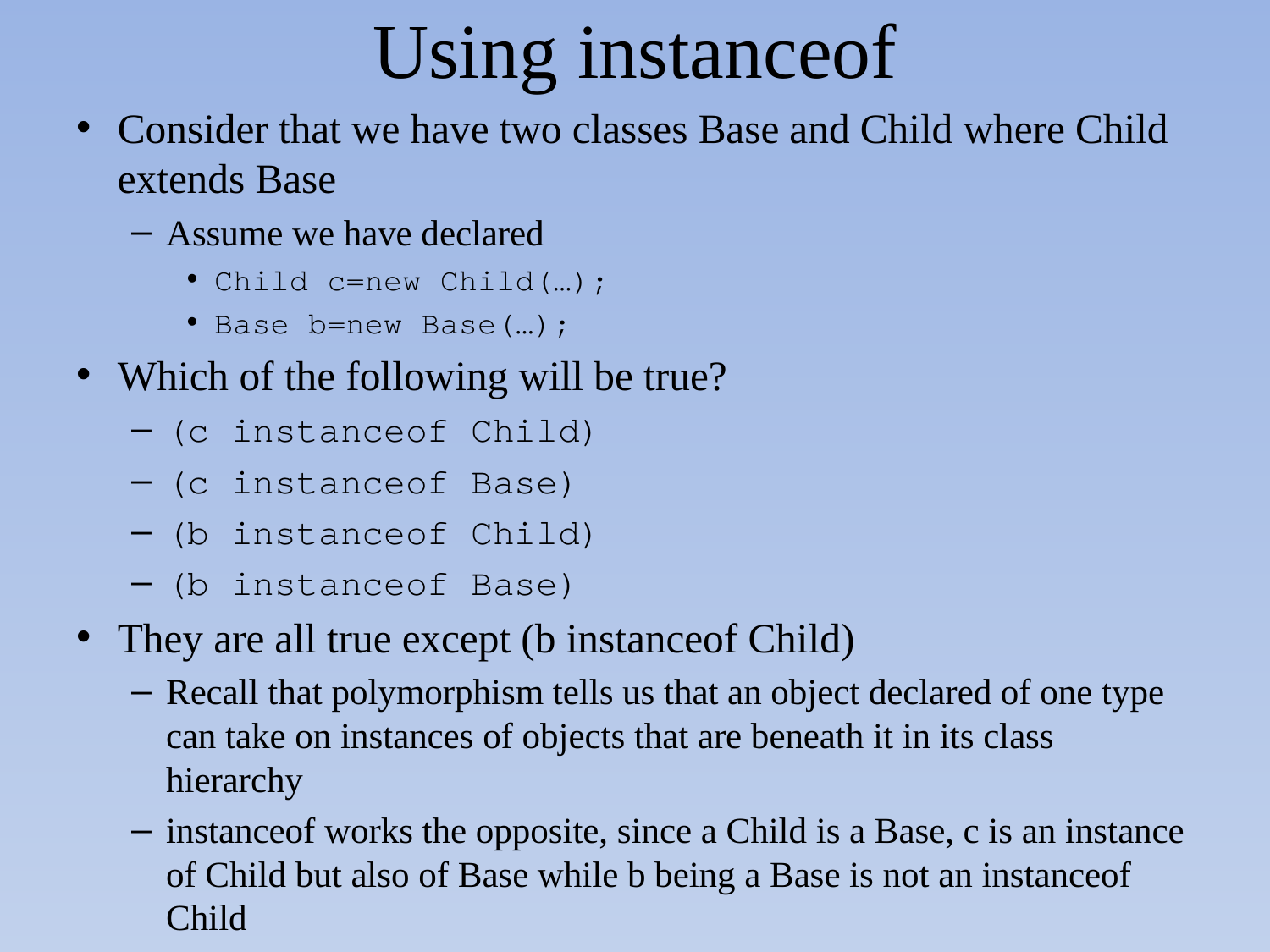

# Using instanceof
Consider that we have two classes Base and Child where Child extends Base
Assume we have declared
Child c=new Child(…);
Base b=new Base(…);
Which of the following will be true?
(c instanceof Child)
(c instanceof Base)
(b instanceof Child)
(b instanceof Base)
They are all true except (b instanceof Child)
Recall that polymorphism tells us that an object declared of one type can take on instances of objects that are beneath it in its class hierarchy
instanceof works the opposite, since a Child is a Base, c is an instance of Child but also of Base while b being a Base is not an instanceof Child